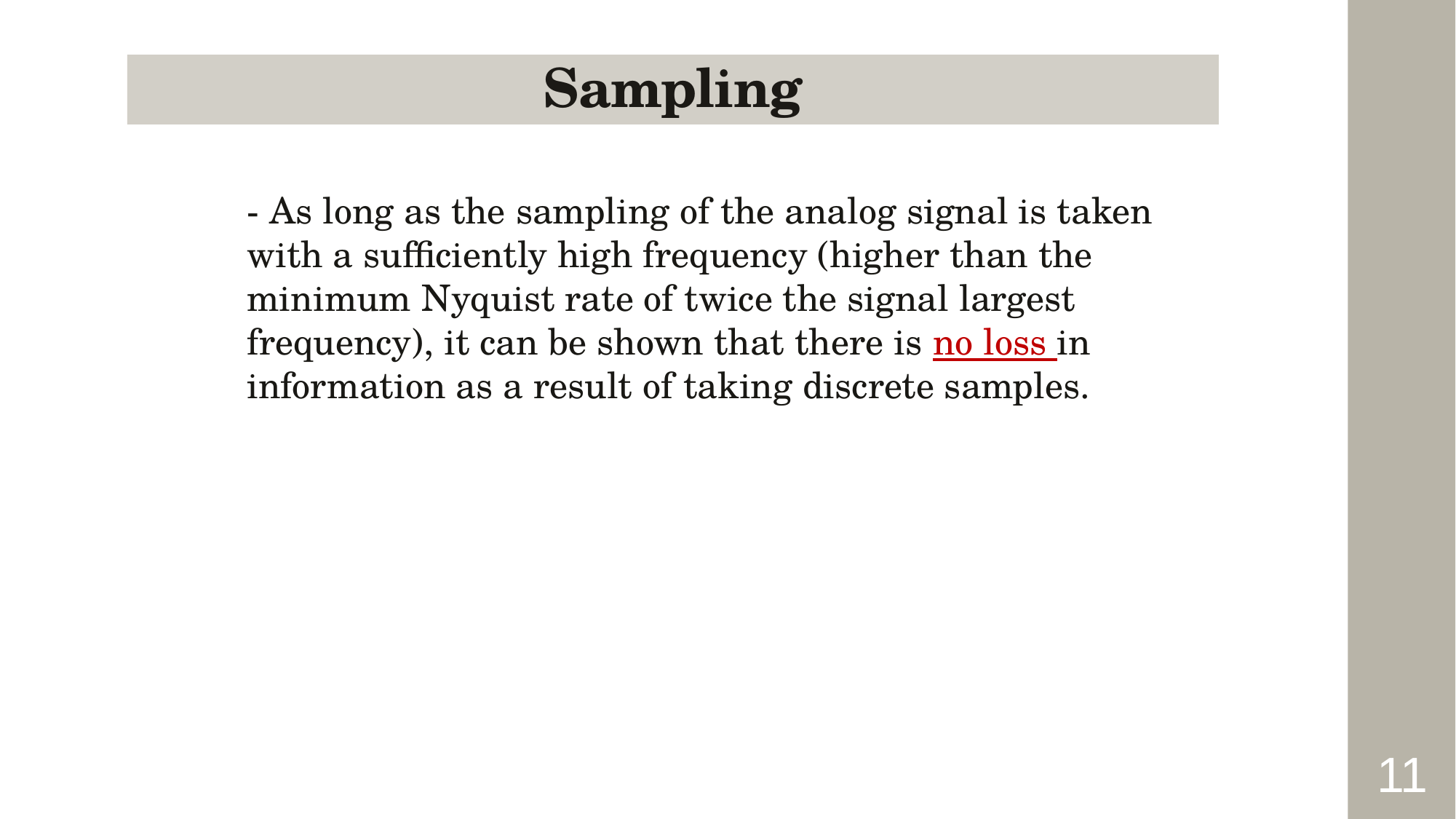

Sampling
- As long as the sampling of the analog signal is taken with a sufficiently high frequency (higher than the minimum Nyquist rate of twice the signal largest frequency), it can be shown that there is no loss in information as a result of taking discrete samples.

11